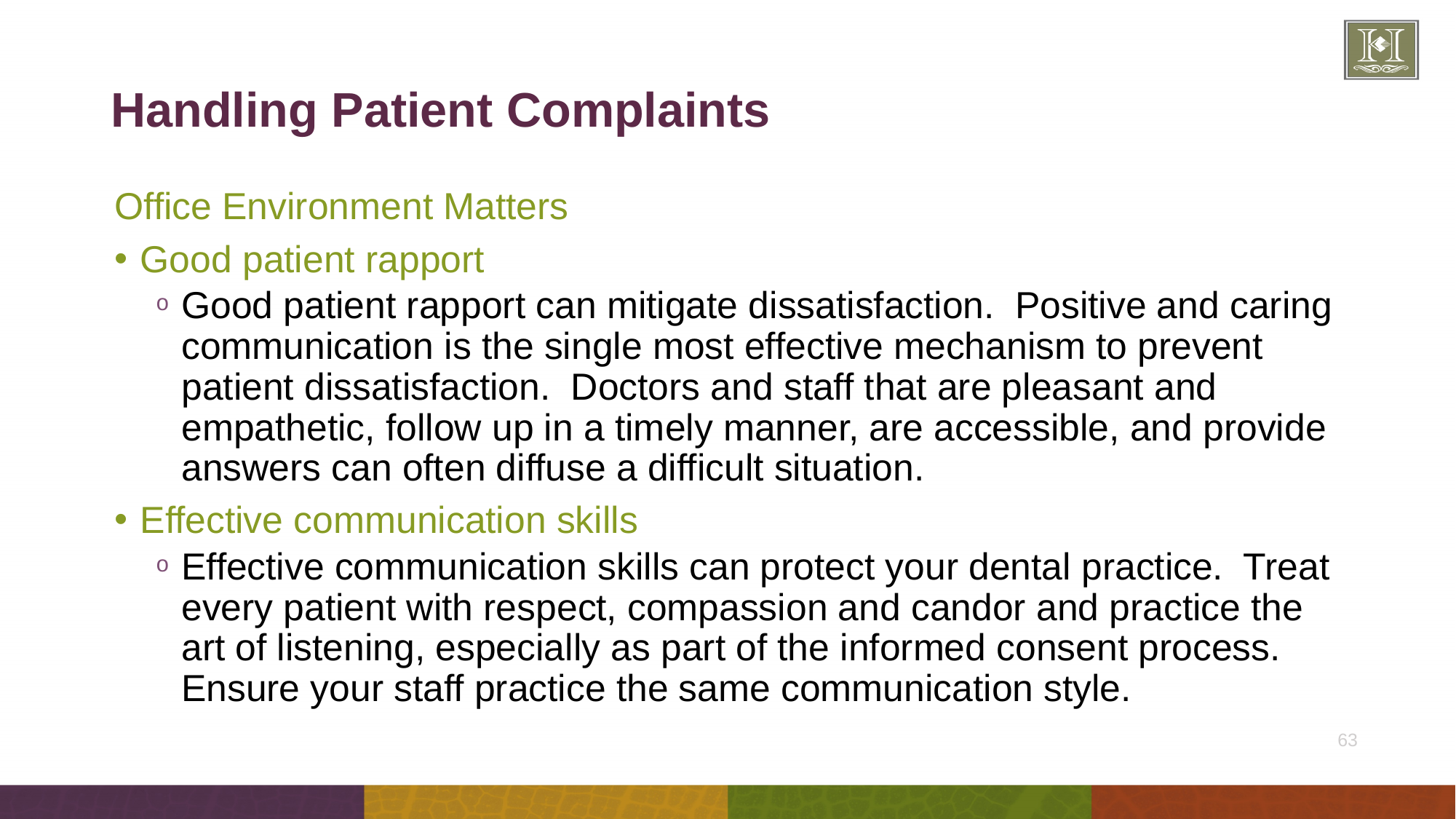

# Handling Patient Complaints
Office Environment Matters
Good patient rapport
Good patient rapport can mitigate dissatisfaction.  Positive and caring communication is the single most effective mechanism to prevent patient dissatisfaction.  Doctors and staff that are pleasant and empathetic, follow up in a timely manner, are accessible, and provide answers can often diffuse a difficult situation.
Effective communication skills
Effective communication skills can protect your dental practice.  Treat every patient with respect, compassion and candor and practice the art of listening, especially as part of the informed consent process.  Ensure your staff practice the same communication style.